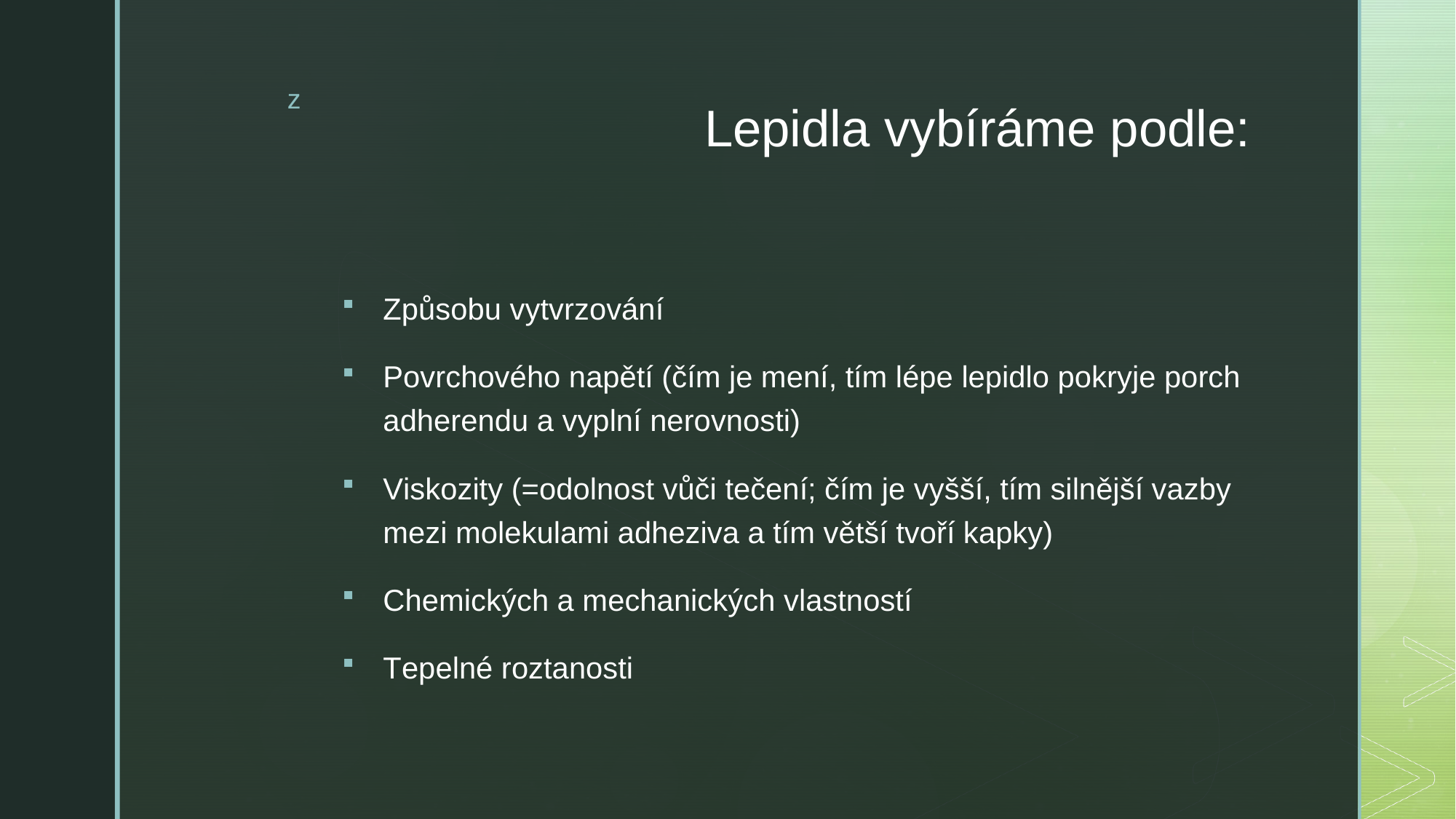

# Lepidla vybíráme podle:
Způsobu vytvrzování
Povrchového napětí (čím je mení, tím lépe lepidlo pokryje porch adherendu a vyplní nerovnosti)
Viskozity (=odolnost vůči tečení; čím je vyšší, tím silnější vazby mezi molekulami adheziva a tím větší tvoří kapky)
Chemických a mechanických vlastností
Tepelné roztanosti